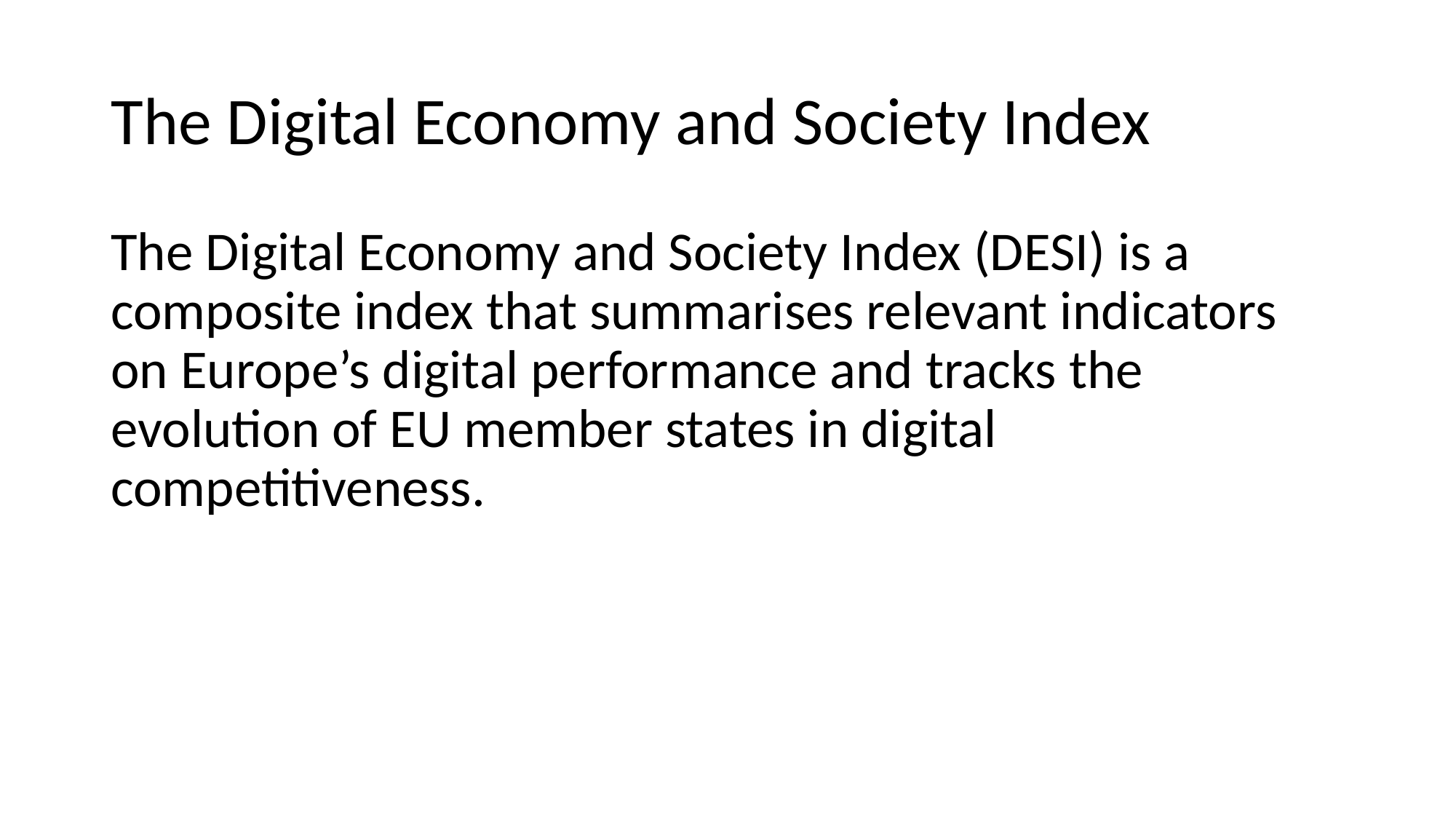

# The Digital Economy and Society Index
The Digital Economy and Society Index (DESI) is a composite index that summarises relevant indicators on Europe’s digital performance and tracks the evolution of EU member states in digital competitiveness.